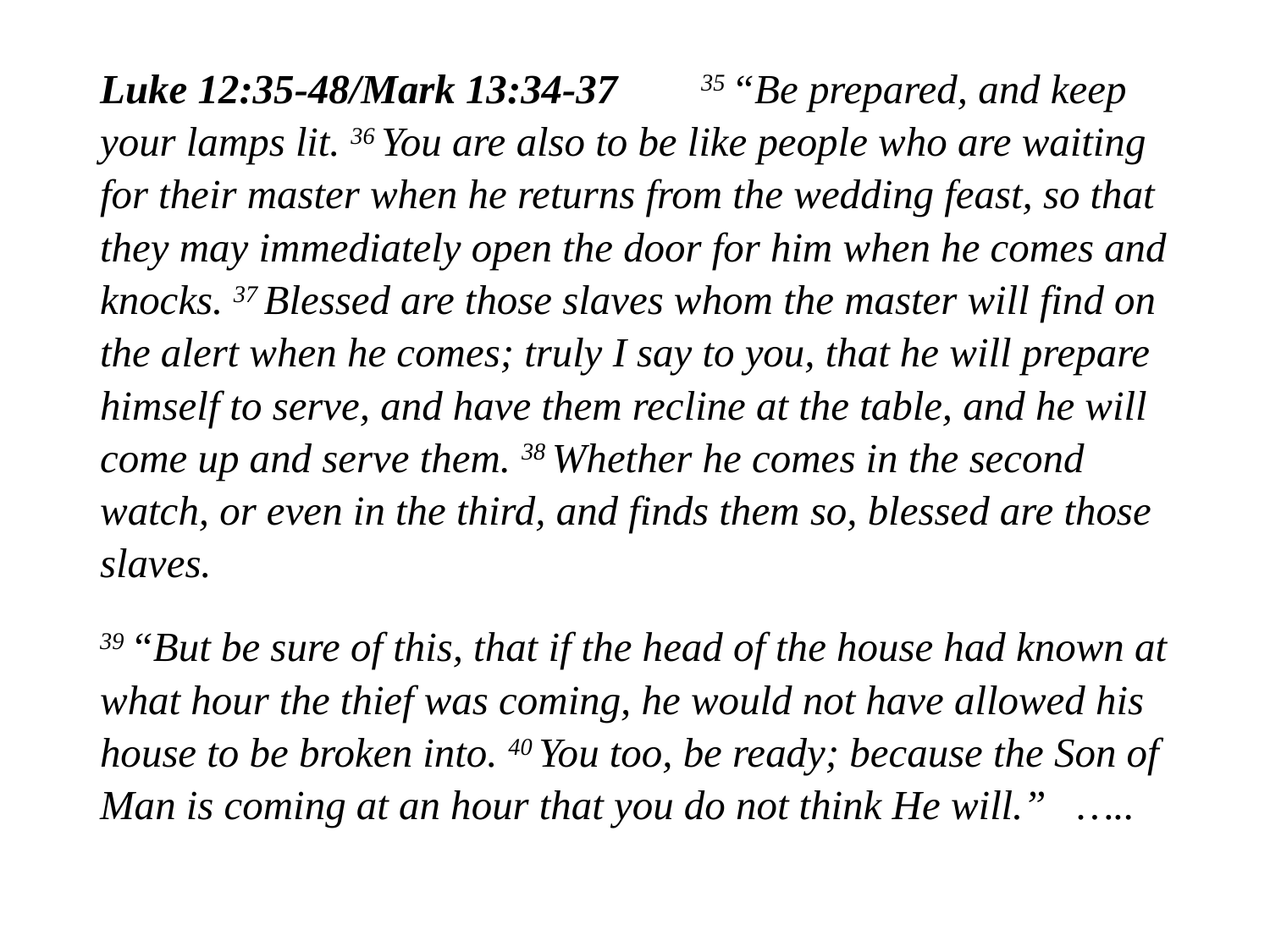

#
Luke 12:35-48/Mark 13:34-37        35 “Be prepared, and keep your lamps lit. 36 You are also to be like people who are waiting for their master when he returns from the wedding feast, so that they may immediately open the door for him when he comes and knocks. 37 Blessed are those slaves whom the master will find on the alert when he comes; truly I say to you, that he will prepare himself to serve, and have them recline at the table, and he will come up and serve them. 38 Whether he comes in the second watch, or even in the third, and finds them so, blessed are those slaves.
39 “But be sure of this, that if the head of the house had known at what hour the thief was coming, he would not have allowed his house to be broken into. 40 You too, be ready; because the Son of Man is coming at an hour that you do not think He will.”   …..